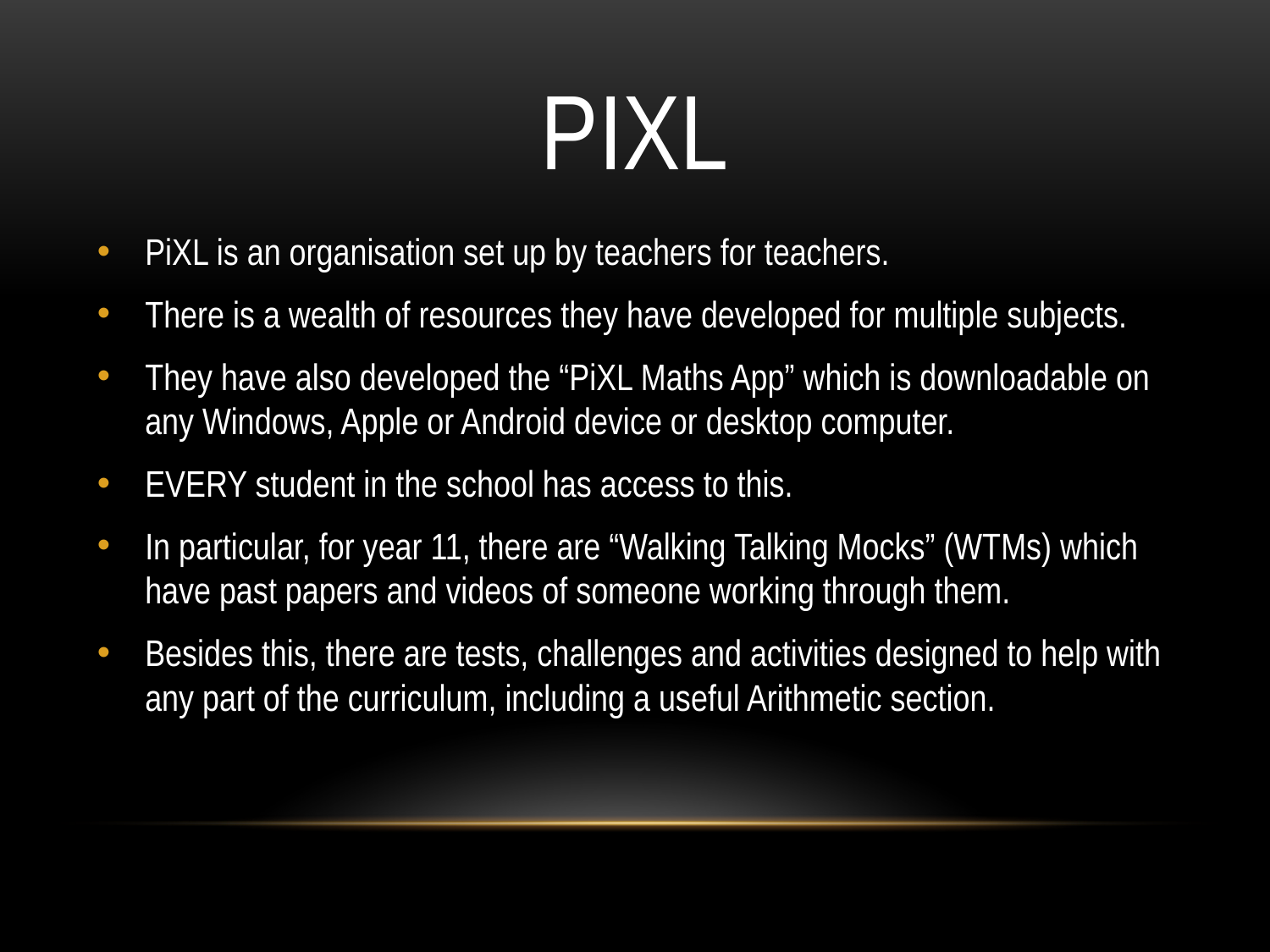

# PIXL
PiXL is an organisation set up by teachers for teachers.
There is a wealth of resources they have developed for multiple subjects.
They have also developed the “PiXL Maths App” which is downloadable on any Windows, Apple or Android device or desktop computer.
EVERY student in the school has access to this.
In particular, for year 11, there are “Walking Talking Mocks” (WTMs) which have past papers and videos of someone working through them.
Besides this, there are tests, challenges and activities designed to help with any part of the curriculum, including a useful Arithmetic section.